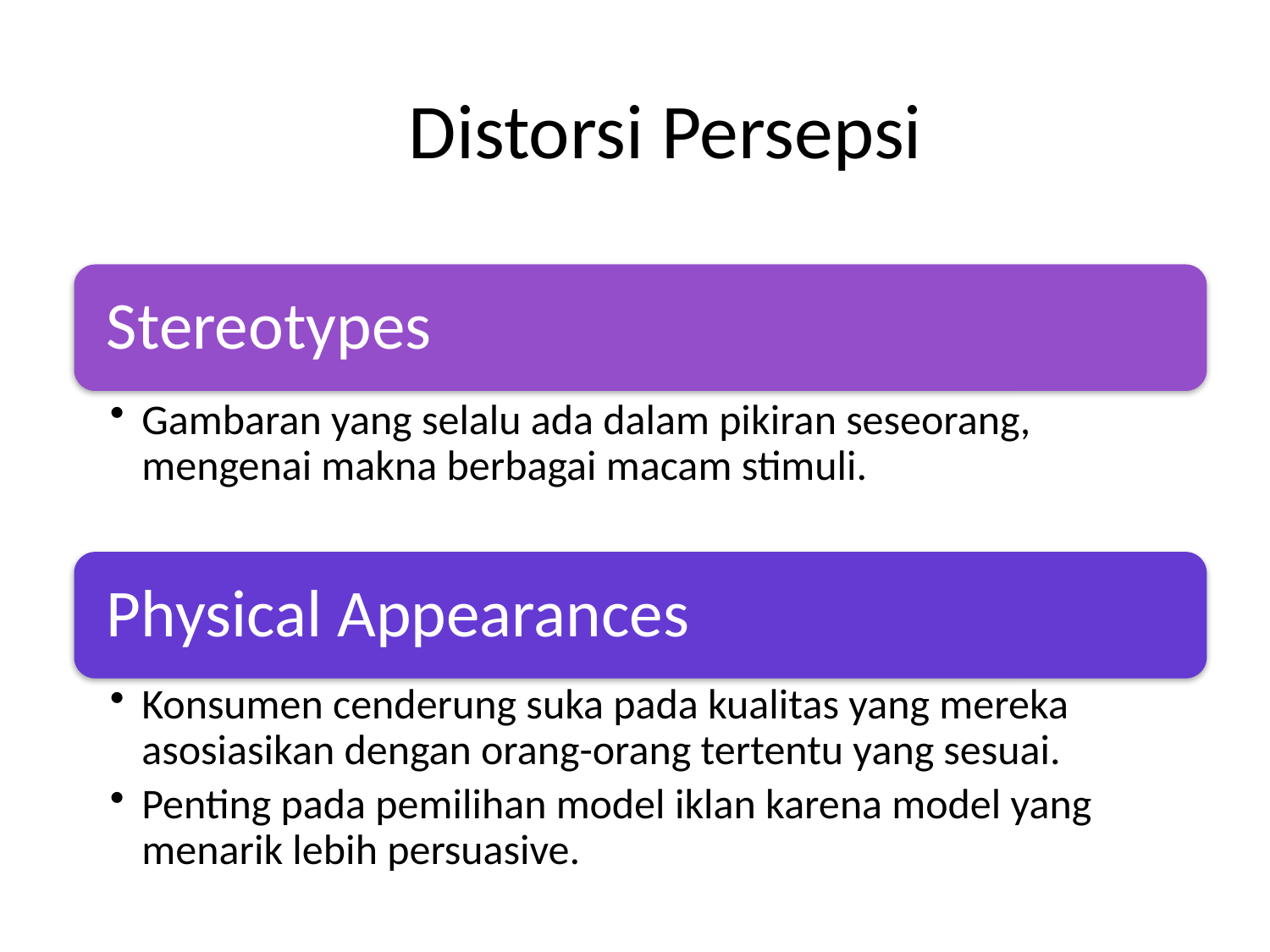

# Distorsi Persepsi
Stereotypes
Gambaran yang selalu ada dalam pikiran seseorang, mengenai makna berbagai macam stimuli.

Physical Appearances
Konsumen cenderung suka pada kualitas yang mereka asosiasikan dengan orang-orang tertentu yang sesuai.
Penting pada pemilihan model iklan karena model yang menarik lebih persuasive.